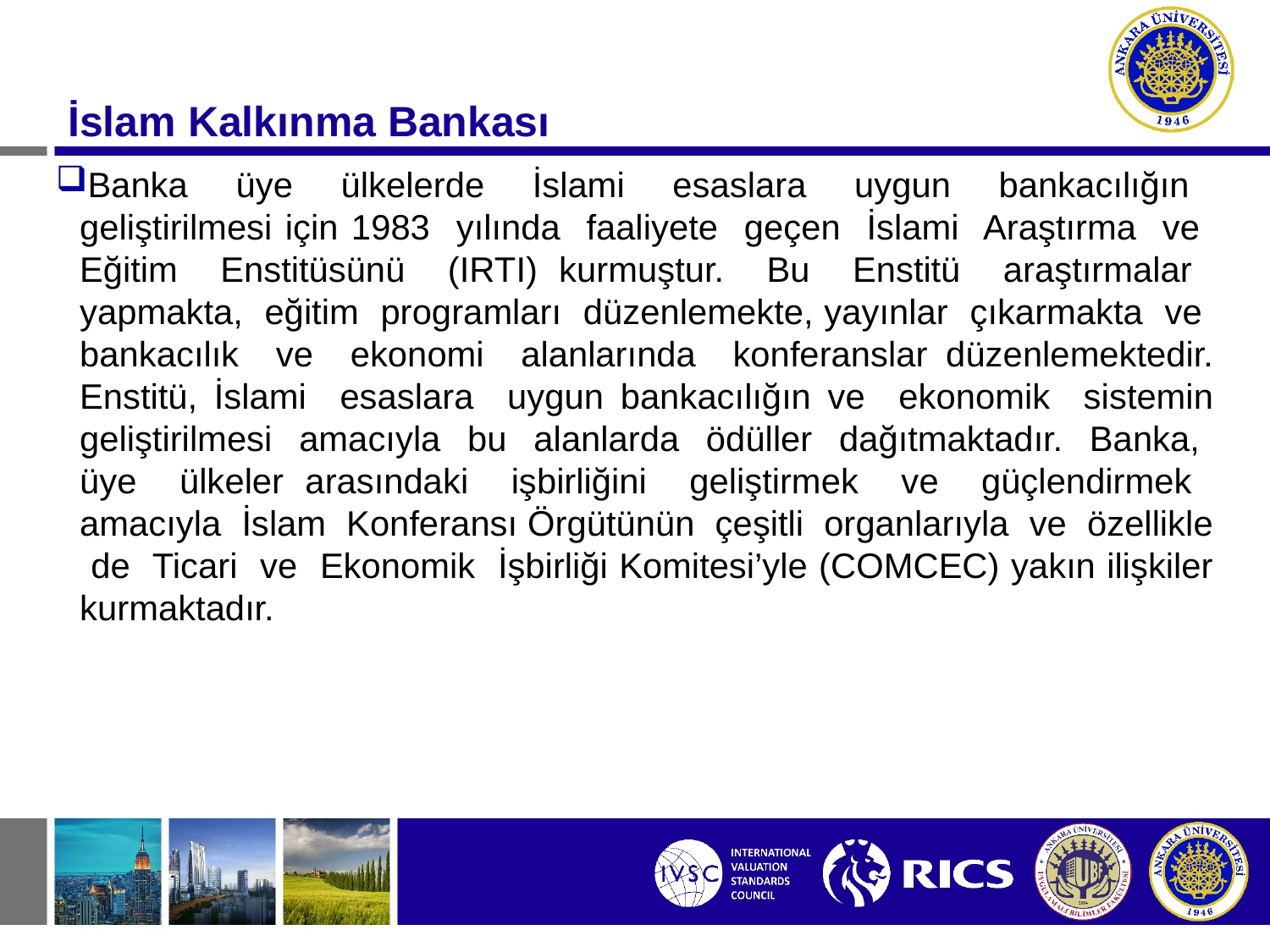

#
 İslam Kalkınma Bankası
Banka  üye  ülkelerde  İslami  esaslara  uygun  bankacılığın  geliştirilmesi için 1983  yılında  faaliyete  geçen  İslami  Araştırma  ve  Eğitim  Enstitüsünü  (IRTI) kurmuştur.  Bu  Enstitü  araştırmalar  yapmakta,  eğitim  programları  düzenlemekte, yayınlar  çıkarmakta  ve  bankacılık  ve  ekonomi  alanlarında  konferanslar düzenlemektedir. Enstitü, İslami  esaslara  uygun bankacılığın ve  ekonomik  sistemin geliştirilmesi  amacıyla  bu  alanlarda  ödüller  dağıtmaktadır.  Banka,  üye  ülkeler arasındaki  işbirliğini  geliştirmek  ve  güçlendirmek  amacıyla  İslam  Konferansı Örgütünün  çeşitli  organlarıyla  ve  özellikle  de  Ticari  ve  Ekonomik  İşbirliği Komitesi’yle (COMCEC) yakın ilişkiler kurmaktadır.